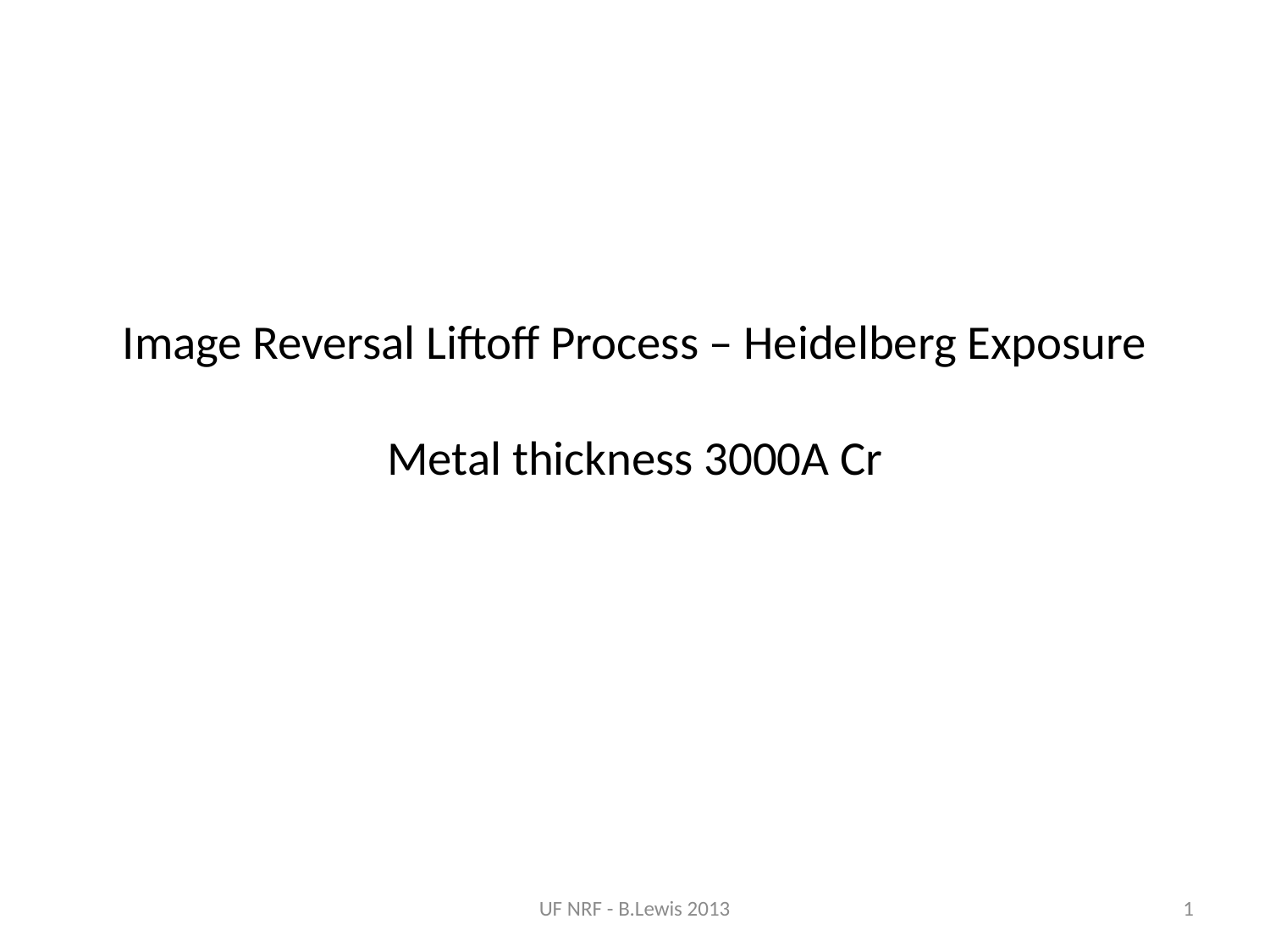

# Image Reversal Liftoff Process – Heidelberg Exposure Metal thickness 3000A Cr
UF NRF - B.Lewis 2013
1